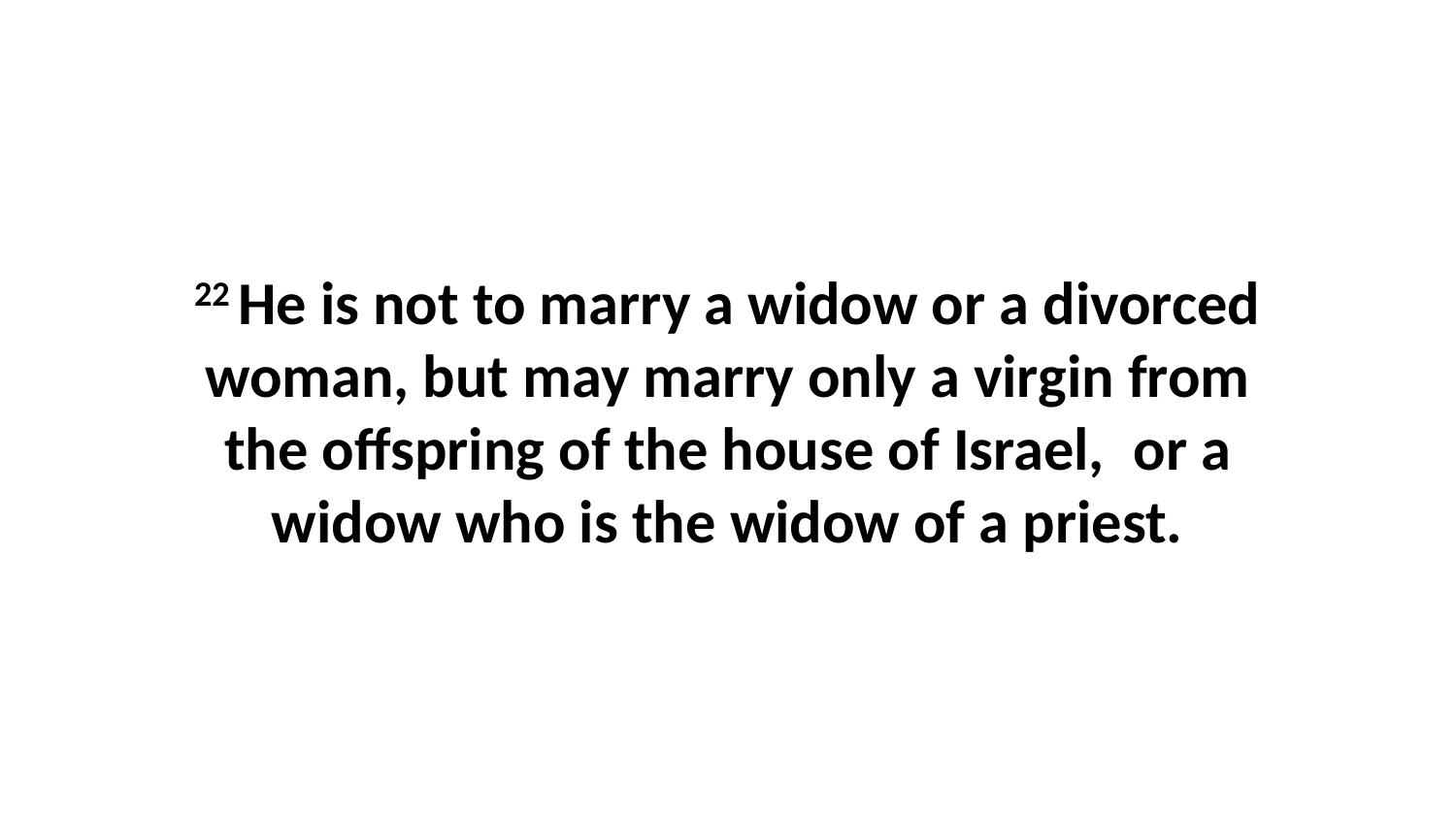

22 He is not to marry a widow or a divorced woman, but may marry only a virgin from the offspring of the house of Israel,  or a widow who is the widow of a priest.